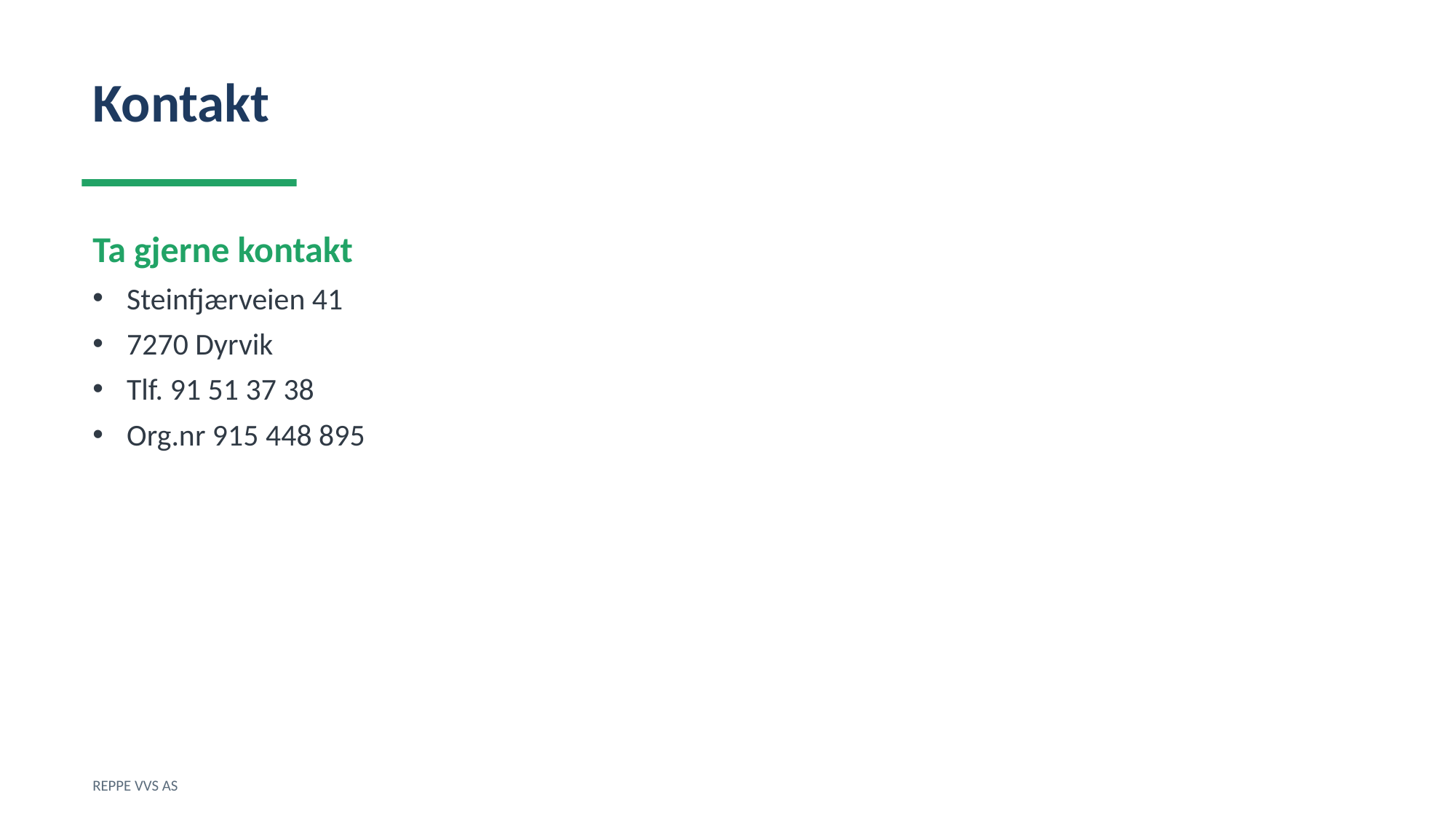

Kontakt

Ta gjerne kontakt
Steinfjærveien 41
7270 Dyrvik
Tlf. 91 51 37 38
Org.nr 915 448 895
REPPE VVS AS